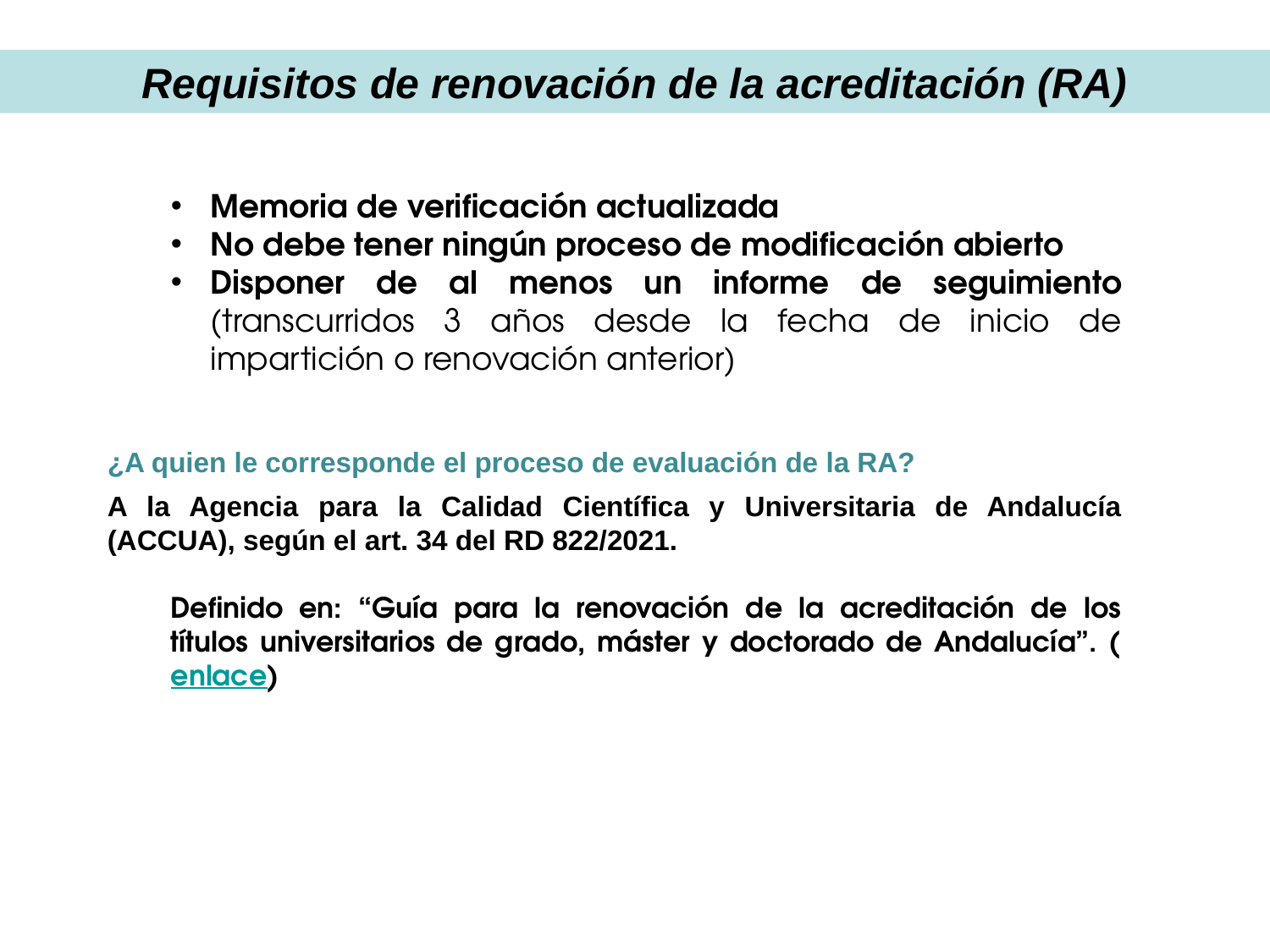

Requisitos de renovación de la acreditación (RA)

Memoria de verificación actualizada
No debe tener ningún proceso de modificación abierto
Disponer de al menos un informe de seguimiento (transcurridos 3 años desde la fecha de inicio de impartición o renovación anterior)

¿A quien le corresponde el proceso de evaluación de la RA?
A la Agencia para la Calidad Científica y Universitaria de Andalucía (ACCUA), según el art. 34 del RD 822/2021.

Definido en: “Guía para la renovación de la acreditación de los títulos universitarios de grado, máster y doctorado de Andalucía”. (enlace)